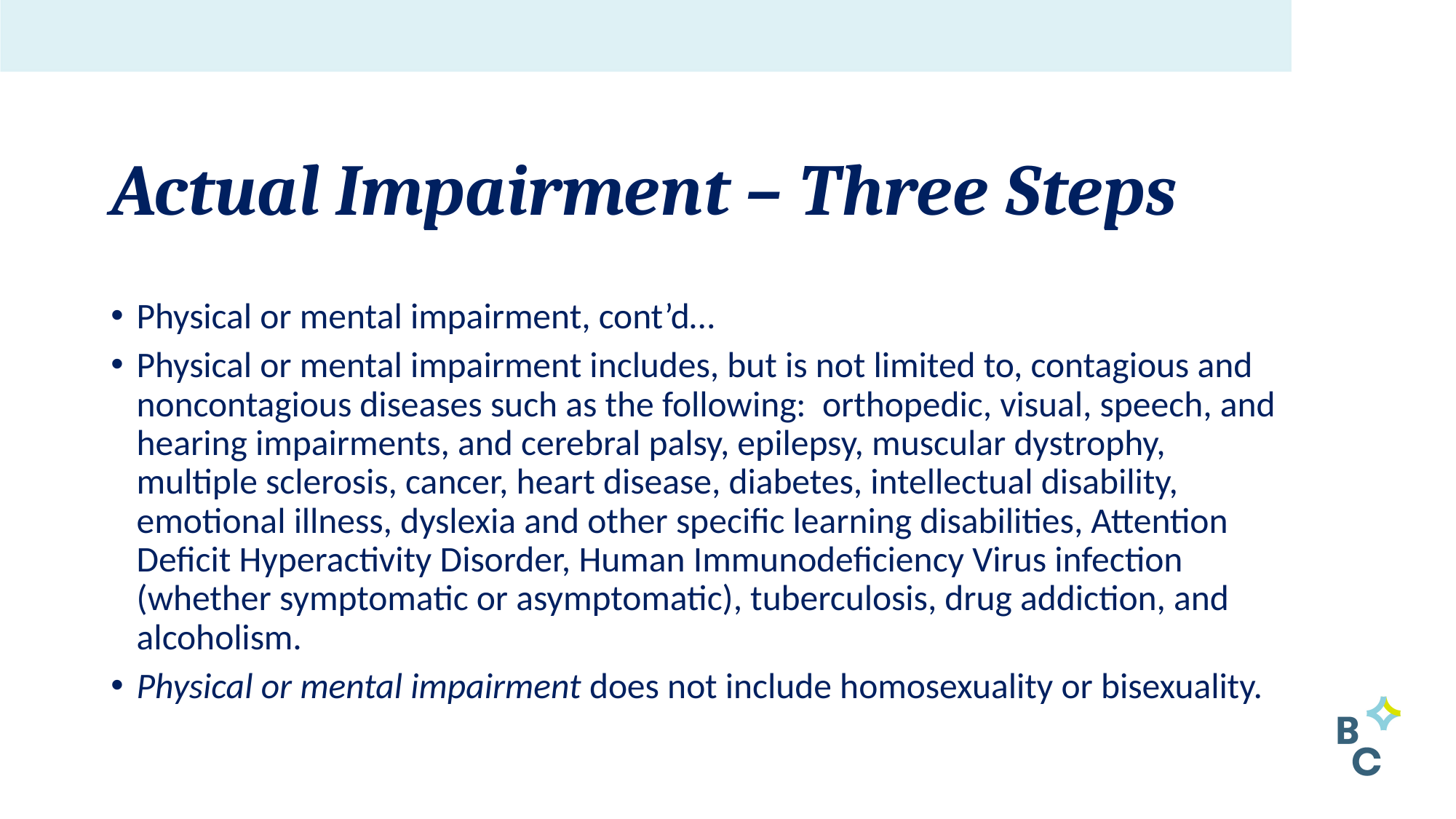

# Actual Impairment – Three Steps
Physical or mental impairment, cont’d…
Physical or mental impairment includes, but is not limited to, contagious and noncontagious diseases such as the following:  orthopedic, visual, speech, and hearing impairments, and cerebral palsy, epilepsy, muscular dystrophy, multiple sclerosis, cancer, heart disease, diabetes, intellectual disability, emotional illness, dyslexia and other specific learning disabilities, Attention Deficit Hyperactivity Disorder, Human Immunodeficiency Virus infection (whether symptomatic or asymptomatic), tuberculosis, drug addiction, and alcoholism.
Physical or mental impairment does not include homosexuality or bisexuality.